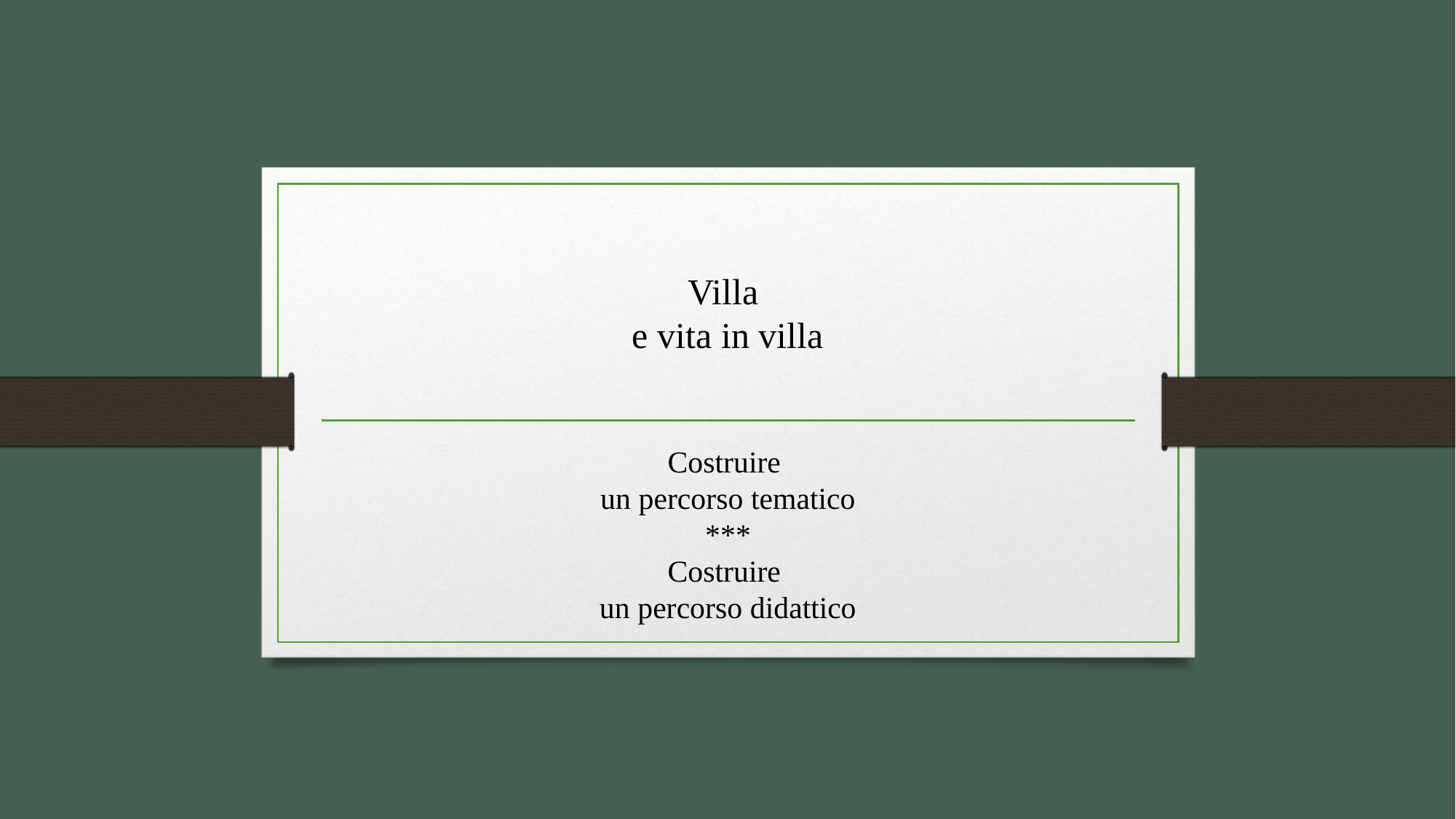

# Villa e vita in villa
Costruire
un percorso tematico
***
Costruire
un percorso didattico